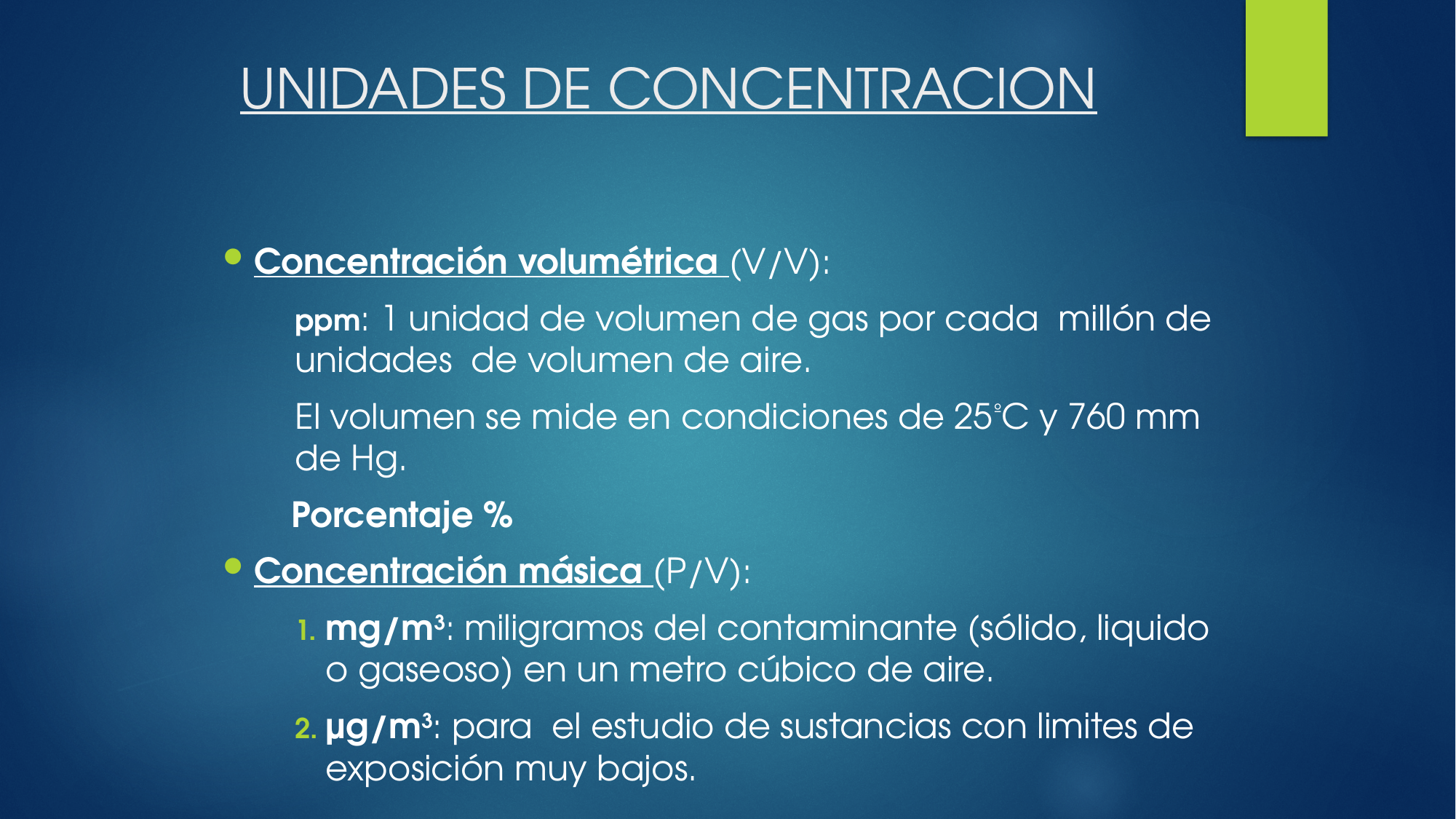

# UNIDADES DE CONCENTRACION

Concentración volumétrica (V/V):
ppm: 1 unidad de volumen de gas por cada  millón de unidades  de volumen de aire.
El volumen se mide en condiciones de 25ºC y 760 mm de Hg.
       Porcentaje %
Concentración másica (P/V):
mg/m3: miligramos del contaminante (sólido, liquido o gaseoso) en un metro cúbico de aire.
μg/m3: para  el estudio de sustancias con limites de exposición muy bajos.